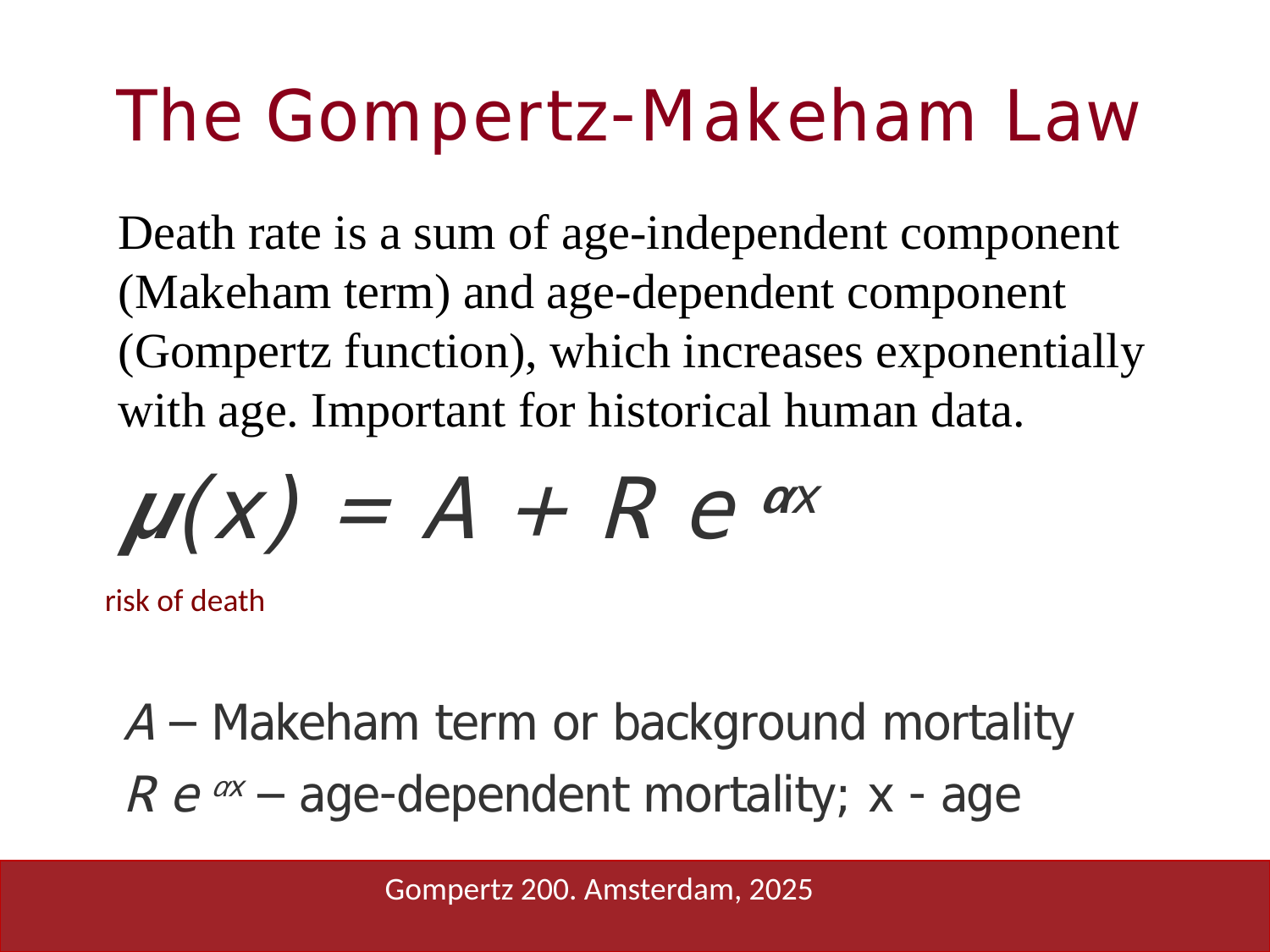

The Gompertz-Makeham Law
Death rate is a sum of age-independent component (Makeham term) and age-dependent component (Gompertz function), which increases exponentially with age. Important for historical human data.
μ(x) = A + R e αx

A – Makeham term or background mortality
R e αx – age-dependent mortality; x - age
risk of death